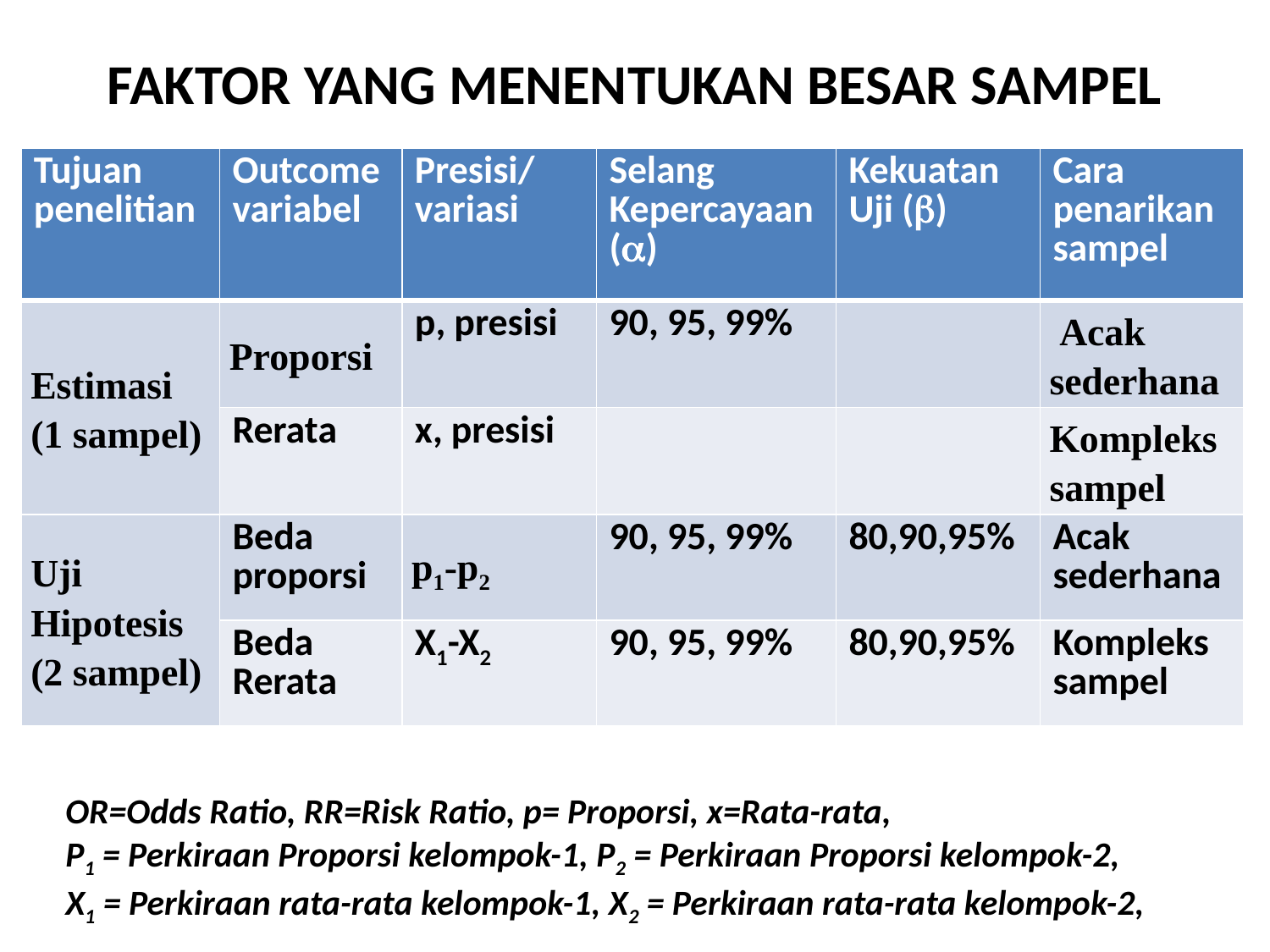

faktor yang menentukan besar sampel
| Tujuan penelitian | Outcome variabel | Presisi/ variasi | Selang Kepercayaan (α) | Kekuatan Uji (β) | Cara penarikan sampel |
| --- | --- | --- | --- | --- | --- |
| Estimasi (1 sampel) | Proporsi | p, presisi | 90, 95, 99% |  | Acak sederhana |
|  | Rerata | x, presisi |  |  | Kompleks sampel |
| Uji Hipotesis (2 sampel) | Beda proporsi | p1-p2 | 90, 95, 99% | 80,90,95% | Acak sederhana |
|  | Beda Rerata | X1-X2 | 90, 95, 99% | 80,90,95% | Kompleks sampel |
OR=Odds Ratio, RR=Risk Ratio, p= Proporsi, x=Rata-rata,
P1 = Perkiraan Proporsi kelompok-1, P2 = Perkiraan Proporsi kelompok-2,
X1 = Perkiraan rata-rata kelompok-1, X2 = Perkiraan rata-rata kelompok-2,